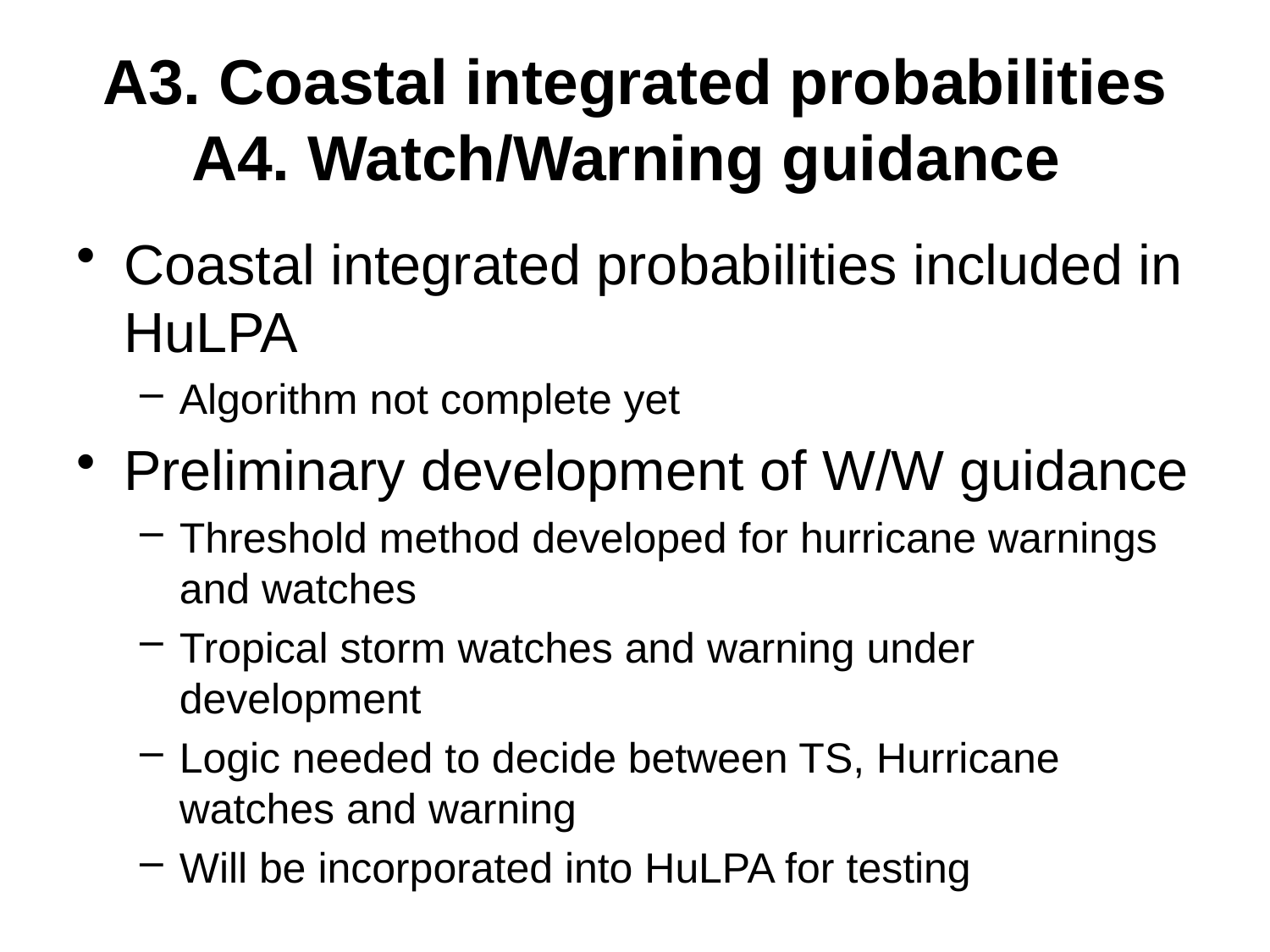

# A3. Coastal integrated probabilities A4. Watch/Warning guidance
Coastal integrated probabilities included in HuLPA
Algorithm not complete yet
Preliminary development of W/W guidance
Threshold method developed for hurricane warnings and watches
Tropical storm watches and warning under development
Logic needed to decide between TS, Hurricane watches and warning
Will be incorporated into HuLPA for testing